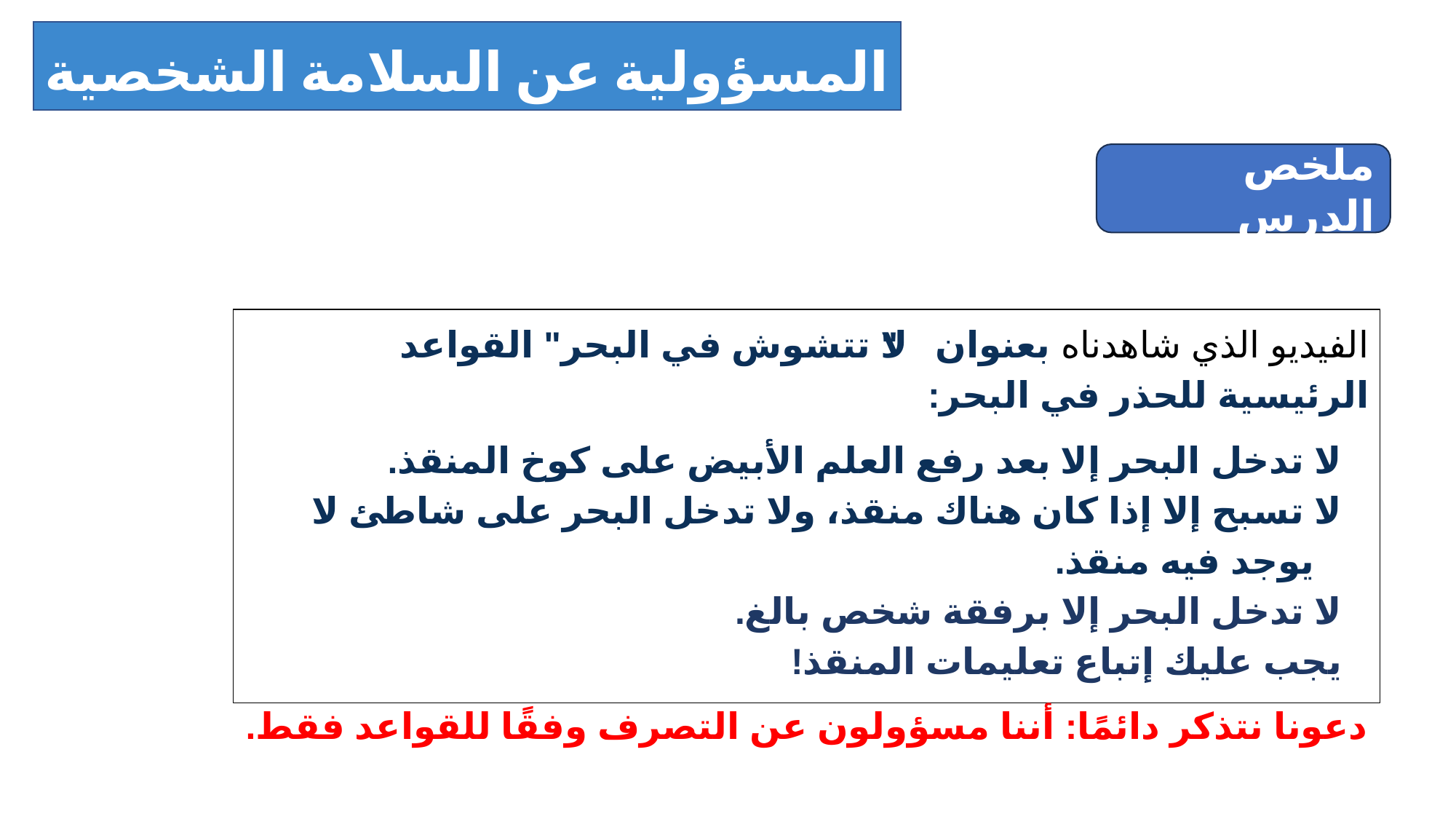

المسؤولية عن السلامة الشخصية والمتبادلة
ملخص الدرس
الفيديو الذي شاهدناه بعنوان "لا تتشوش في البحر" القواعد الرئيسية للحذر في البحر:
لا تدخل البحر إلا بعد رفع العلم الأبيض على كوخ المنقذ.
لا تسبح إلا إذا كان هناك منقذ، ولا تدخل البحر على شاطئ لا يوجد فيه منقذ.
لا تدخل البحر إلا برفقة شخص بالغ.
يجب عليك إتباع تعليمات المنقذ!
دعونا نتذكر دائمًا: أننا مسؤولون عن التصرف وفقًا للقواعد فقط.